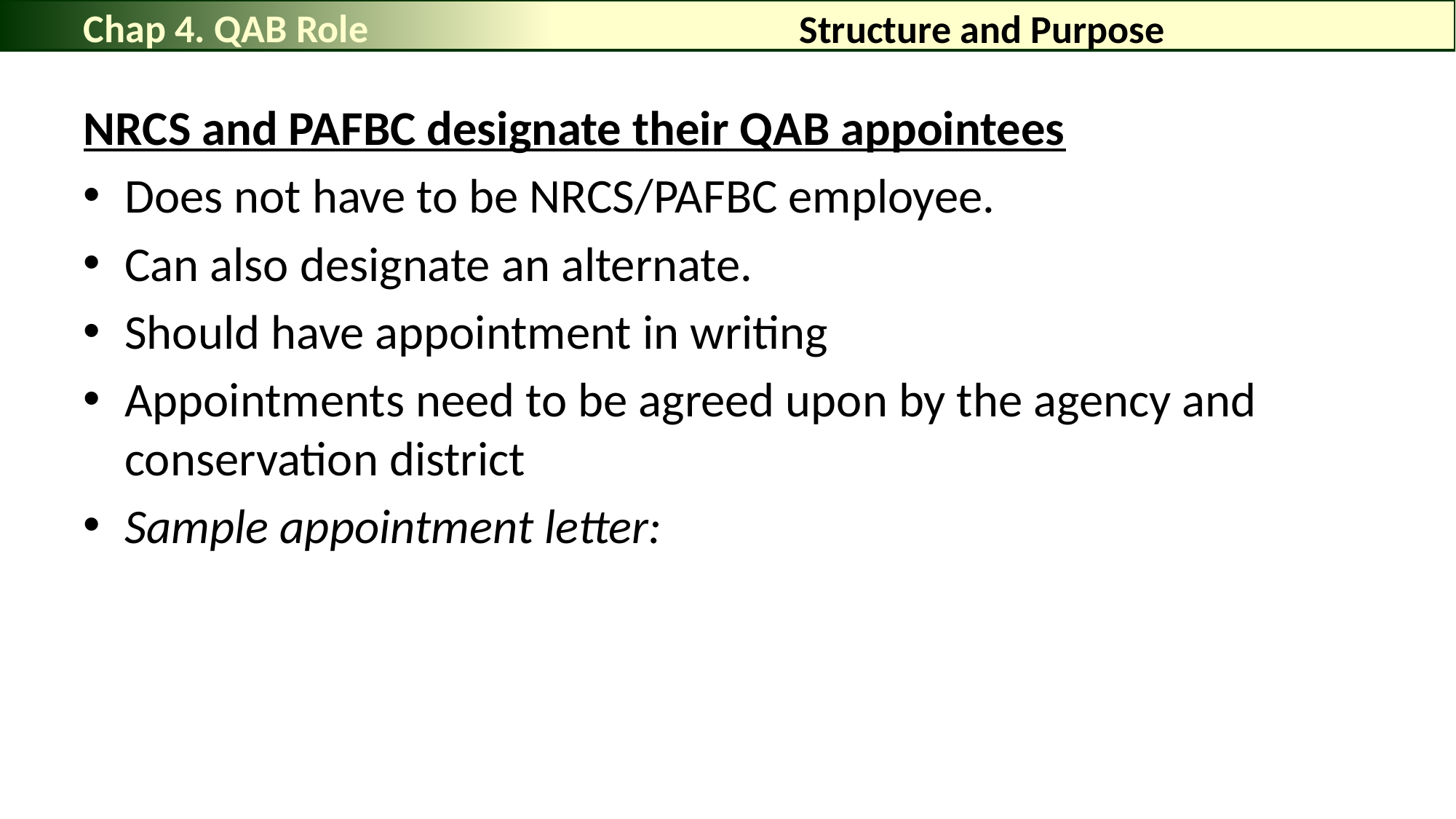

Chap 4. QAB Role
# Structure and Purpose
NRCS and PAFBC designate their QAB appointees
Does not have to be NRCS/PAFBC employee.
Can also designate an alternate.
Should have appointment in writing
Appointments need to be agreed upon by the agency and conservation district
Sample appointment letter: